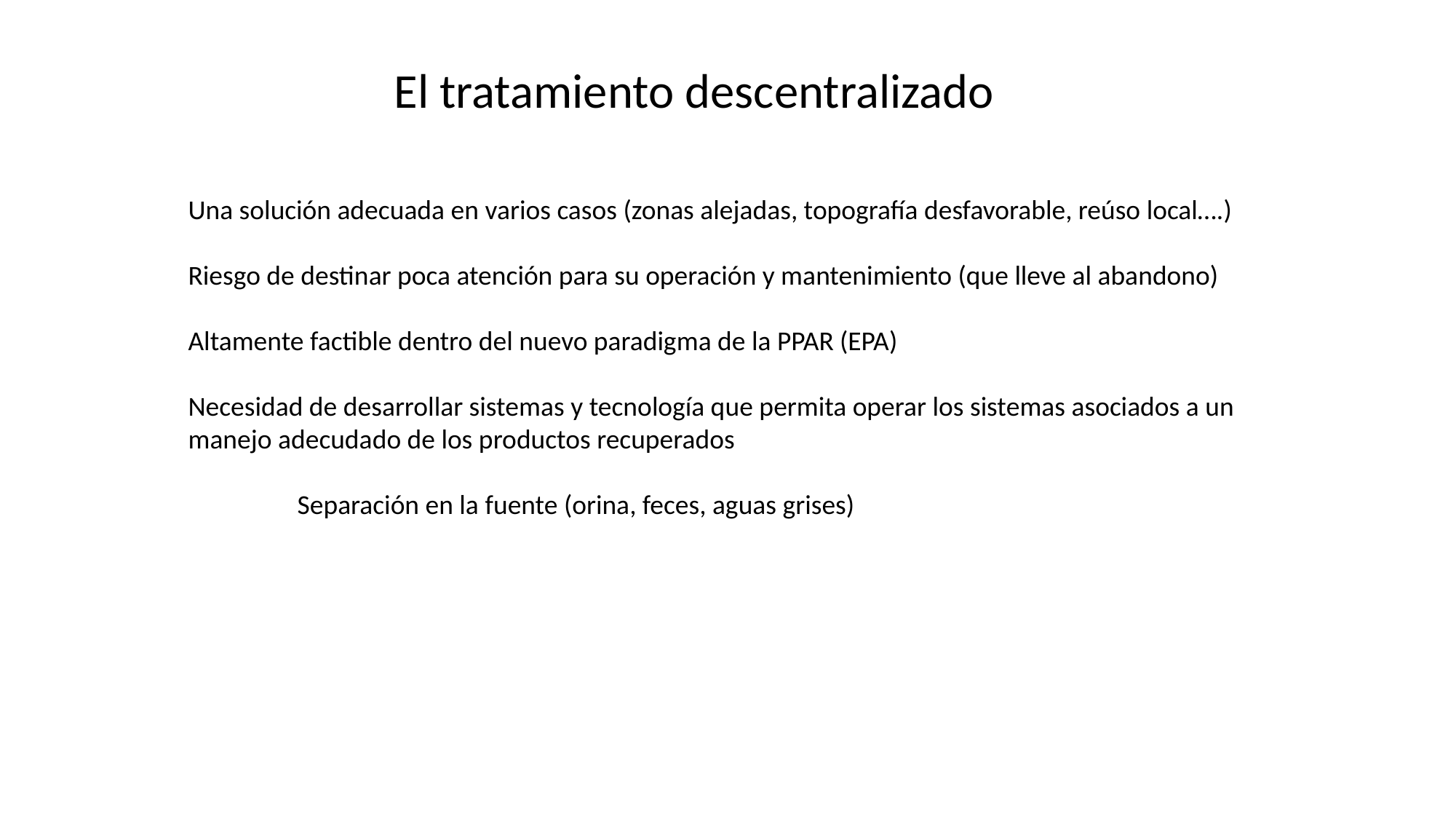

El tratamiento descentralizado
Una solución adecuada en varios casos (zonas alejadas, topografía desfavorable, reúso local….)

Riesgo de destinar poca atención para su operación y mantenimiento (que lleve al abandono)

Altamente factible dentro del nuevo paradigma de la PPAR (EPA)

Necesidad de desarrollar sistemas y tecnología que permita operar los sistemas asociados a un manejo adecudado de los productos recuperados

	Separación en la fuente (orina, feces, aguas grises)